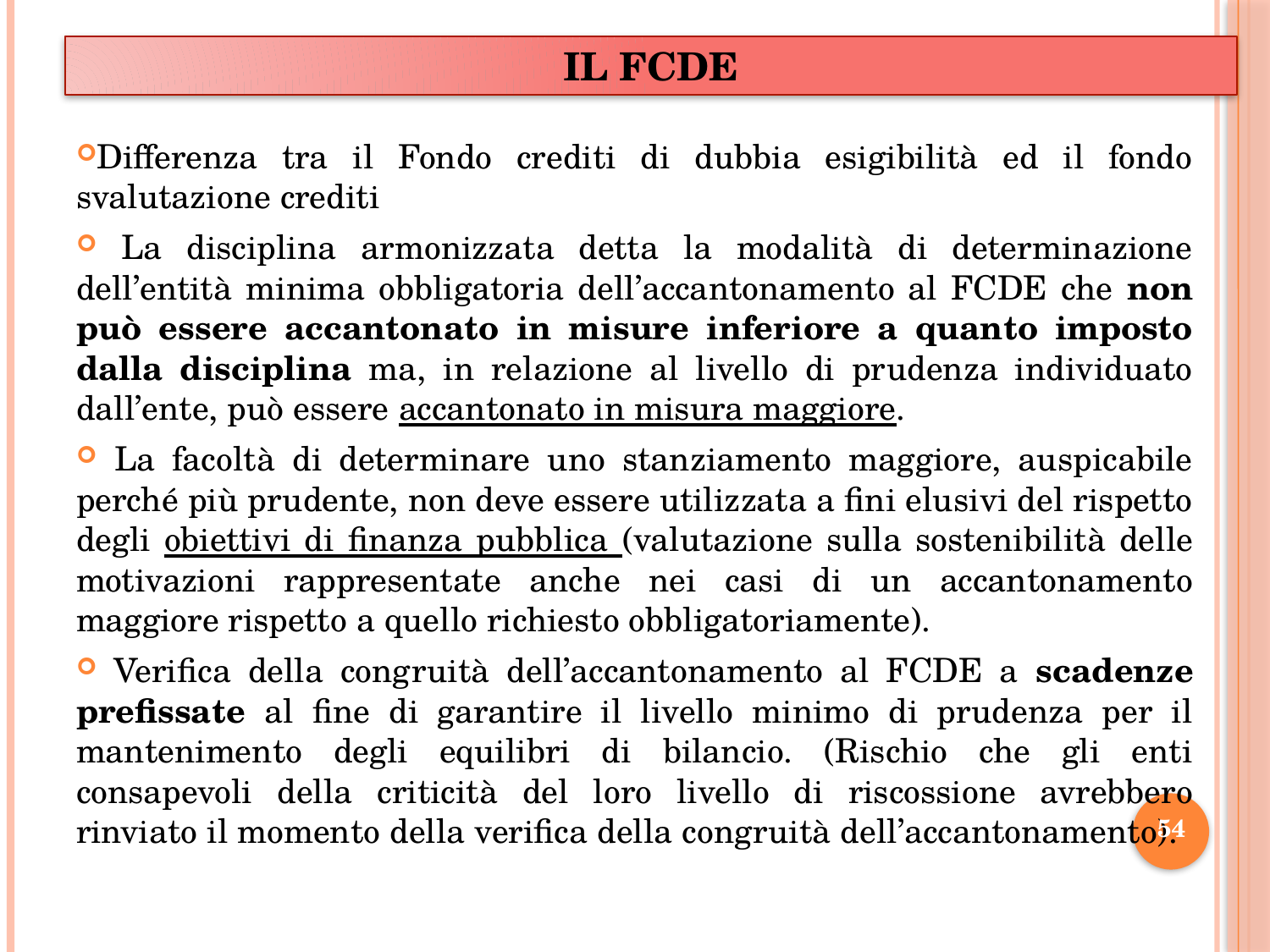

IL FCDE
Differenza tra il Fondo crediti di dubbia esigibilità ed il fondo svalutazione crediti
 La disciplina armonizzata detta la modalità di determinazione dell’entità minima obbligatoria dell’accantonamento al FCDE che non può essere accantonato in misure inferiore a quanto imposto dalla disciplina ma, in relazione al livello di prudenza individuato dall’ente, può essere accantonato in misura maggiore.
 La facoltà di determinare uno stanziamento maggiore, auspicabile perché più prudente, non deve essere utilizzata a fini elusivi del rispetto degli obiettivi di finanza pubblica (valutazione sulla sostenibilità delle motivazioni rappresentate anche nei casi di un accantonamento maggiore rispetto a quello richiesto obbligatoriamente).
 Verifica della congruità dell’accantonamento al FCDE a scadenze prefissate al fine di garantire il livello minimo di prudenza per il mantenimento degli equilibri di bilancio. (Rischio che gli enti consapevoli della criticità del loro livello di riscossione avrebbero rinviato il momento della verifica della congruità dell’accantonamento).
54